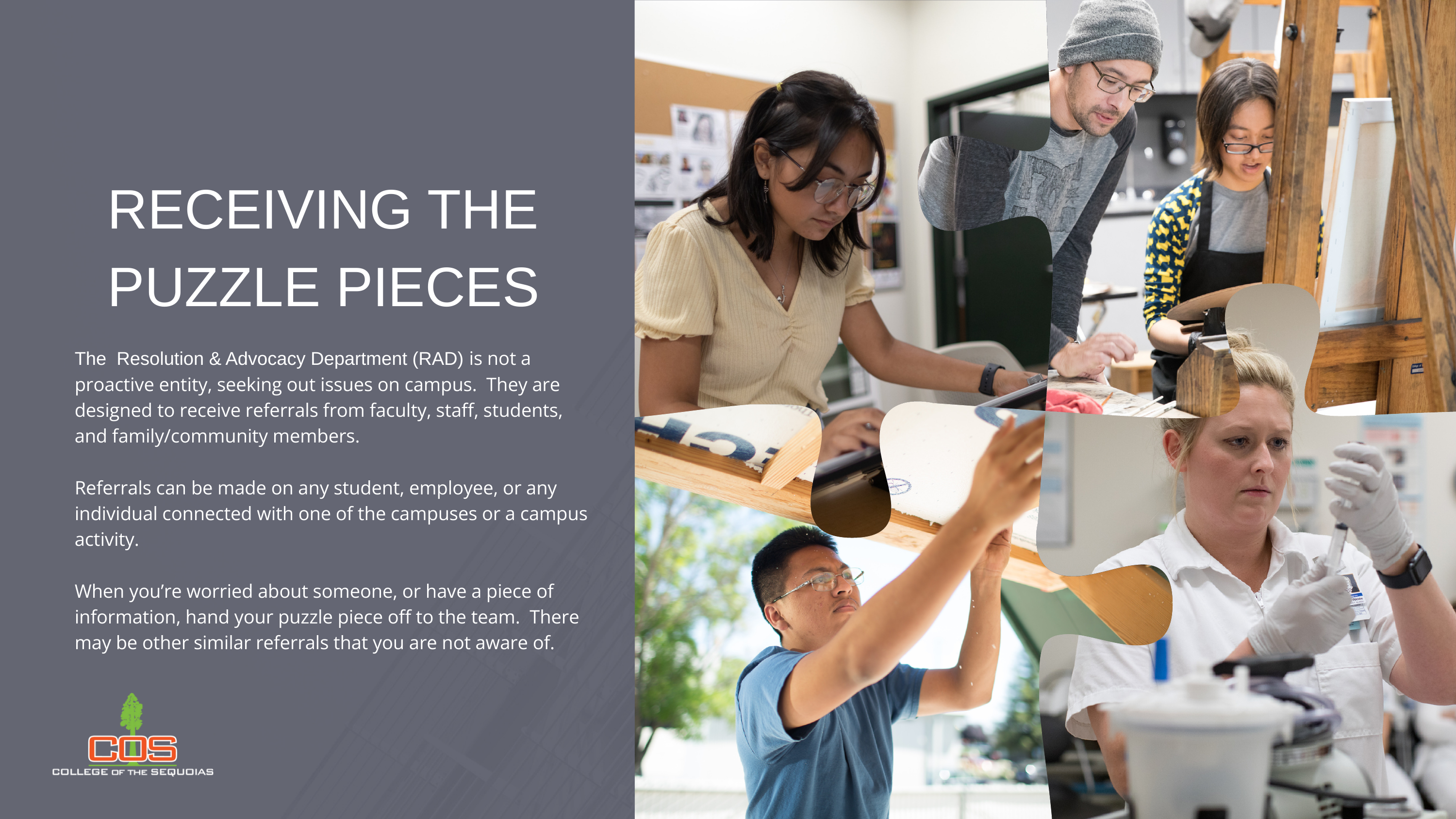

RECEIVING THE
PUZZLE PIECES
The  Resolution & Advocacy Department (RAD) is not a proactive entity, seeking out issues on campus.  They are designed to receive referrals from faculty, staff, students, and family/community members.

Referrals can be made on any student, employee, or any individual connected with one of the campuses or a campus activity.

When you’re worried about someone, or have a piece of information, hand your puzzle piece off to the team.  There may be other similar referrals that you are not aware of.